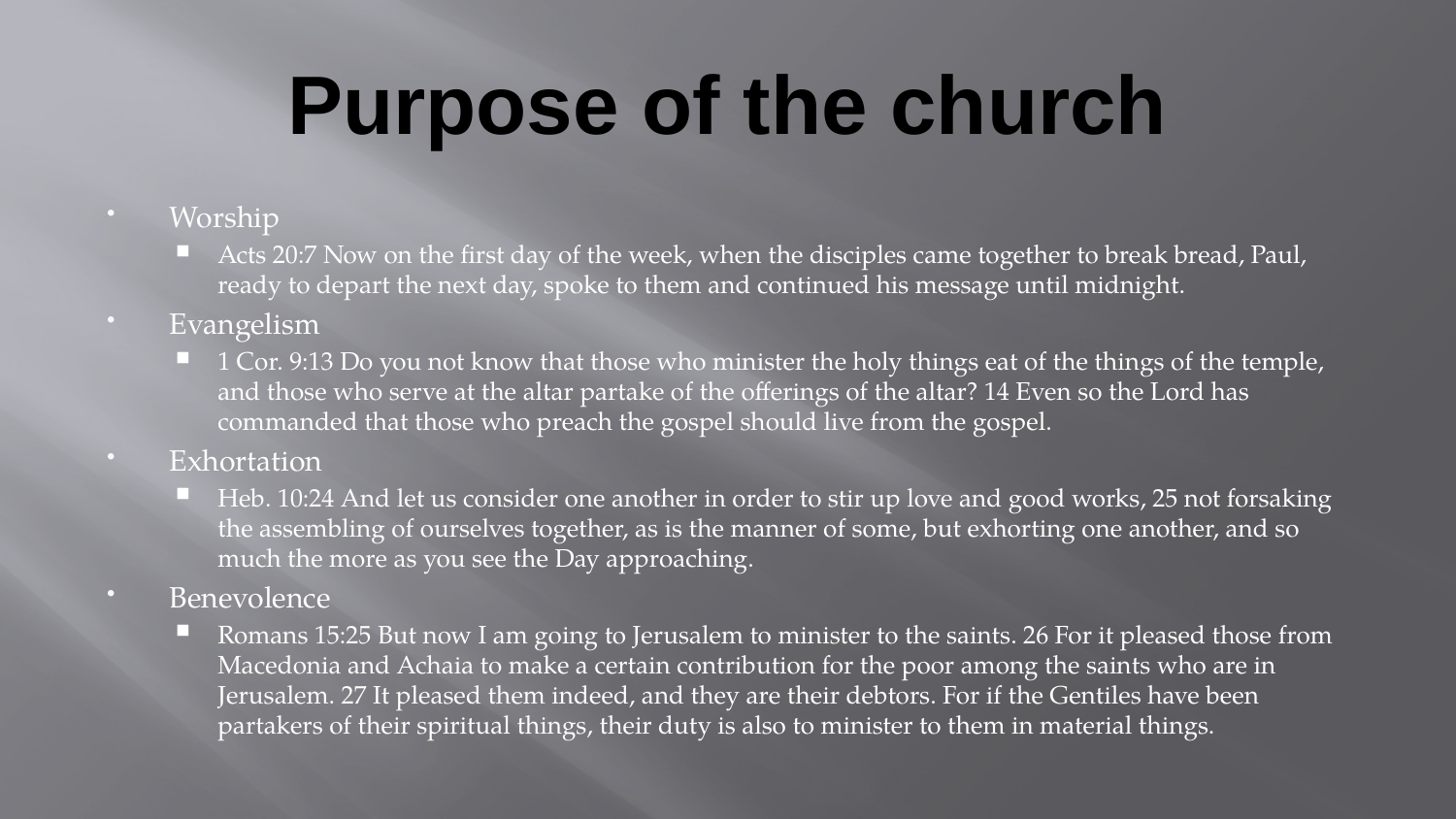

# Purpose of the church
Worship
Acts 20:7 Now on the first day of the week, when the disciples came together to break bread, Paul, ready to depart the next day, spoke to them and continued his message until midnight.
Evangelism
1 Cor. 9:13 Do you not know that those who minister the holy things eat of the things of the temple, and those who serve at the altar partake of the offerings of the altar? 14 Even so the Lord has commanded that those who preach the gospel should live from the gospel.
Exhortation
Heb. 10:24 And let us consider one another in order to stir up love and good works, 25 not forsaking the assembling of ourselves together, as is the manner of some, but exhorting one another, and so much the more as you see the Day approaching.
Benevolence
Romans 15:25 But now I am going to Jerusalem to minister to the saints. 26 For it pleased those from Macedonia and Achaia to make a certain contribution for the poor among the saints who are in Jerusalem. 27 It pleased them indeed, and they are their debtors. For if the Gentiles have been partakers of their spiritual things, their duty is also to minister to them in material things.